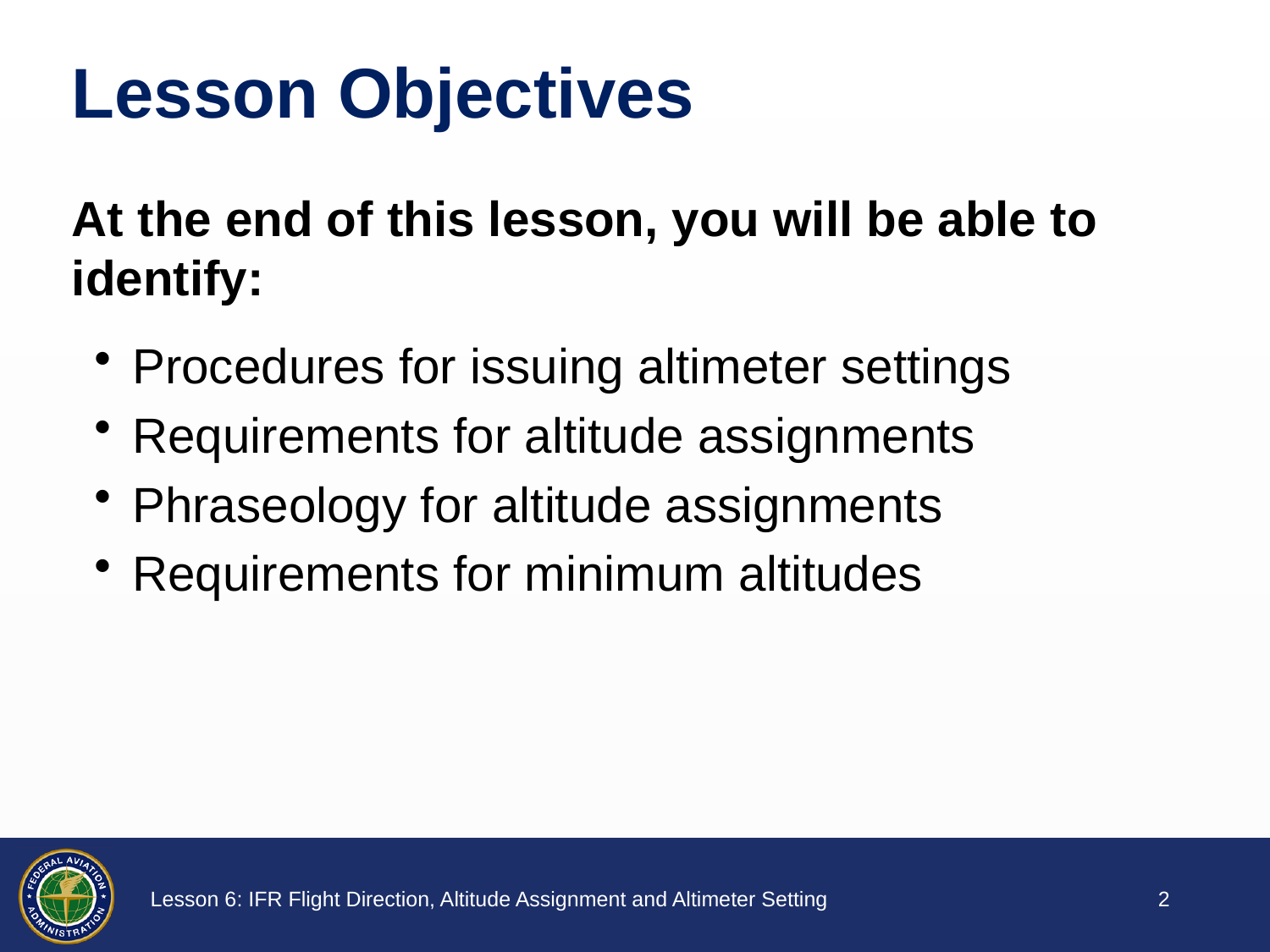

Procedures for issuing altimeter settings
Requirements for altitude assignments
Phraseology for altitude assignments
Requirements for minimum altitudes

2